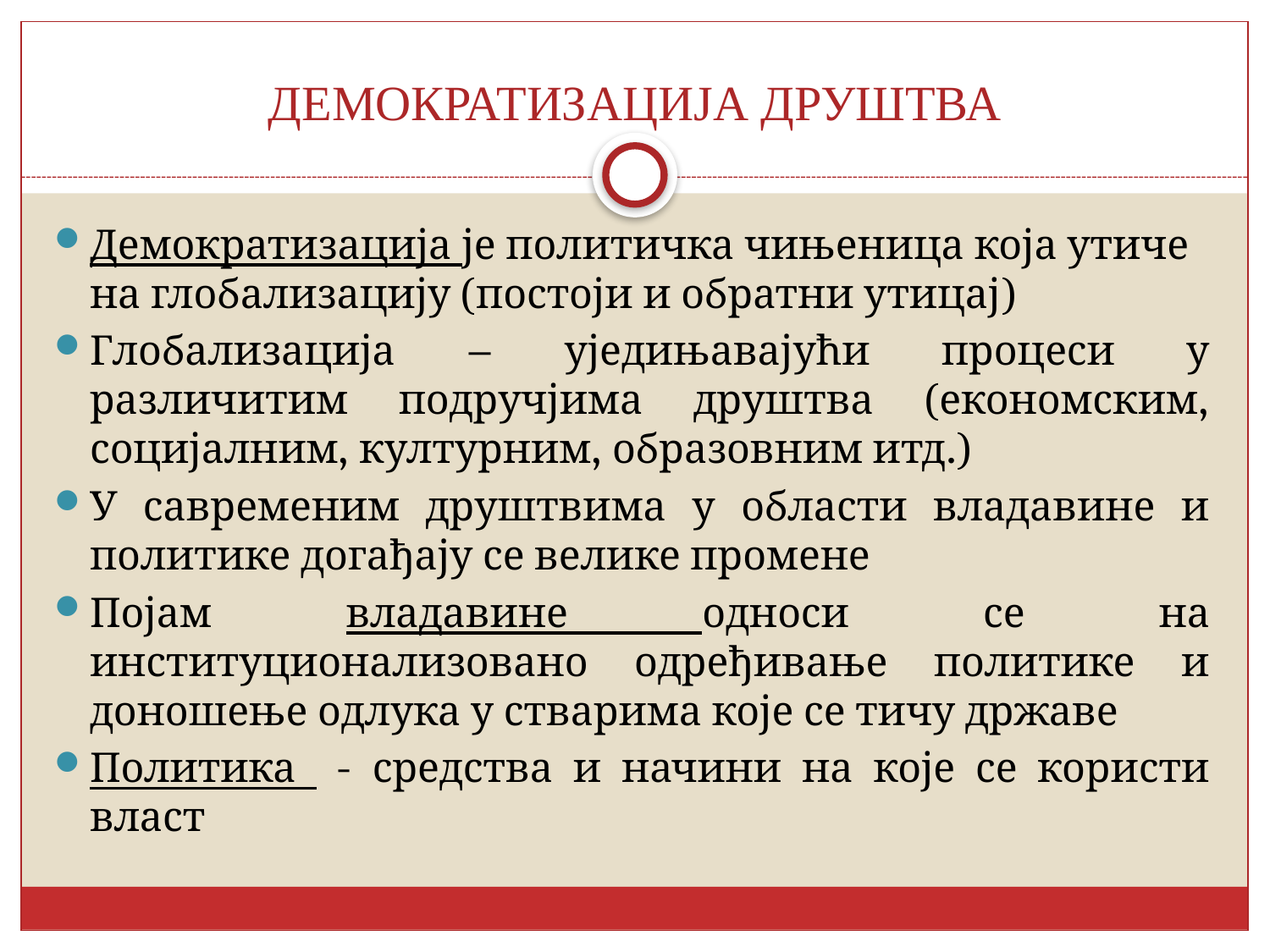

# ДЕМОКРАТИЗАЦИЈА ДРУШТВА
Демократизација је политичка чињеница која утиче на глобализацију (постоји и обратни утицај)
Глобализација – уједињавајући процеси у различитим подручјима друштва (економским, социјалним, културним, образовним итд.)
У савременим друштвима у области владавине и политике догађају се велике промене
Појам владавине односи се на институционализовано одређивање политике и доношење одлука у стварима које се тичу државе
Политика  - средства и начини на које се користи власт